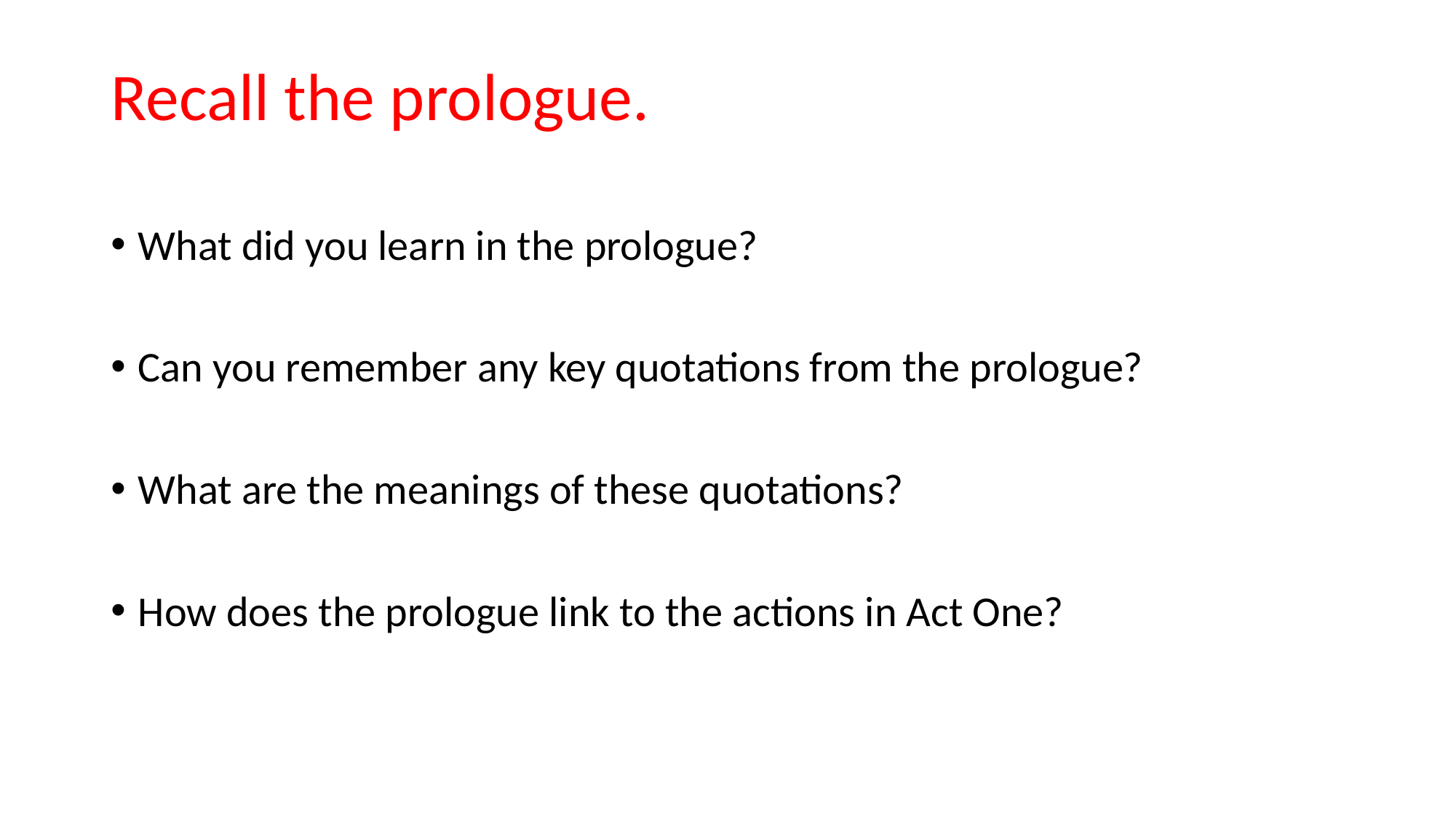

# Recall the prologue.
What did you learn in the prologue?

Can you remember any key quotations from the prologue?

What are the meanings of these quotations?

How does the prologue link to the actions in Act One?